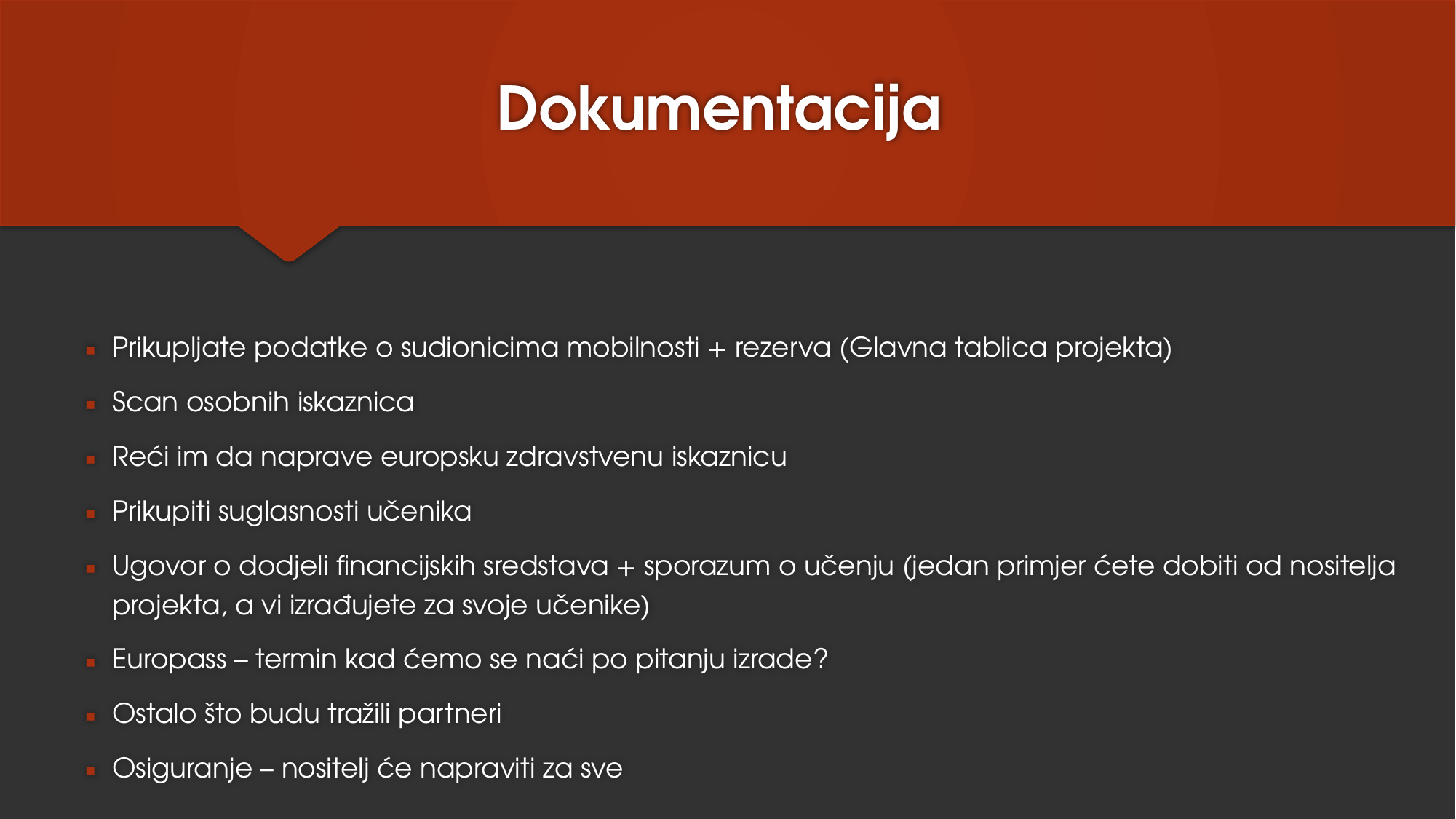

# Dokumentacija
Prikupljate podatke o sudionicima mobilnosti + rezerva (Glavna tablica projekta)
Scan osobnih iskaznica
Reći im da naprave europsku zdravstvenu iskaznicu
Prikupiti suglasnosti učenika
Ugovor o dodjeli financijskih sredstava + sporazum o učenju (jedan primjer ćete dobiti od nositelja projekta, a vi izrađujete za svoje učenike)
Europass – termin kad ćemo se naći po pitanju izrade?
Ostalo što budu tražili partneri
Osiguranje – nositelj će napraviti za sve